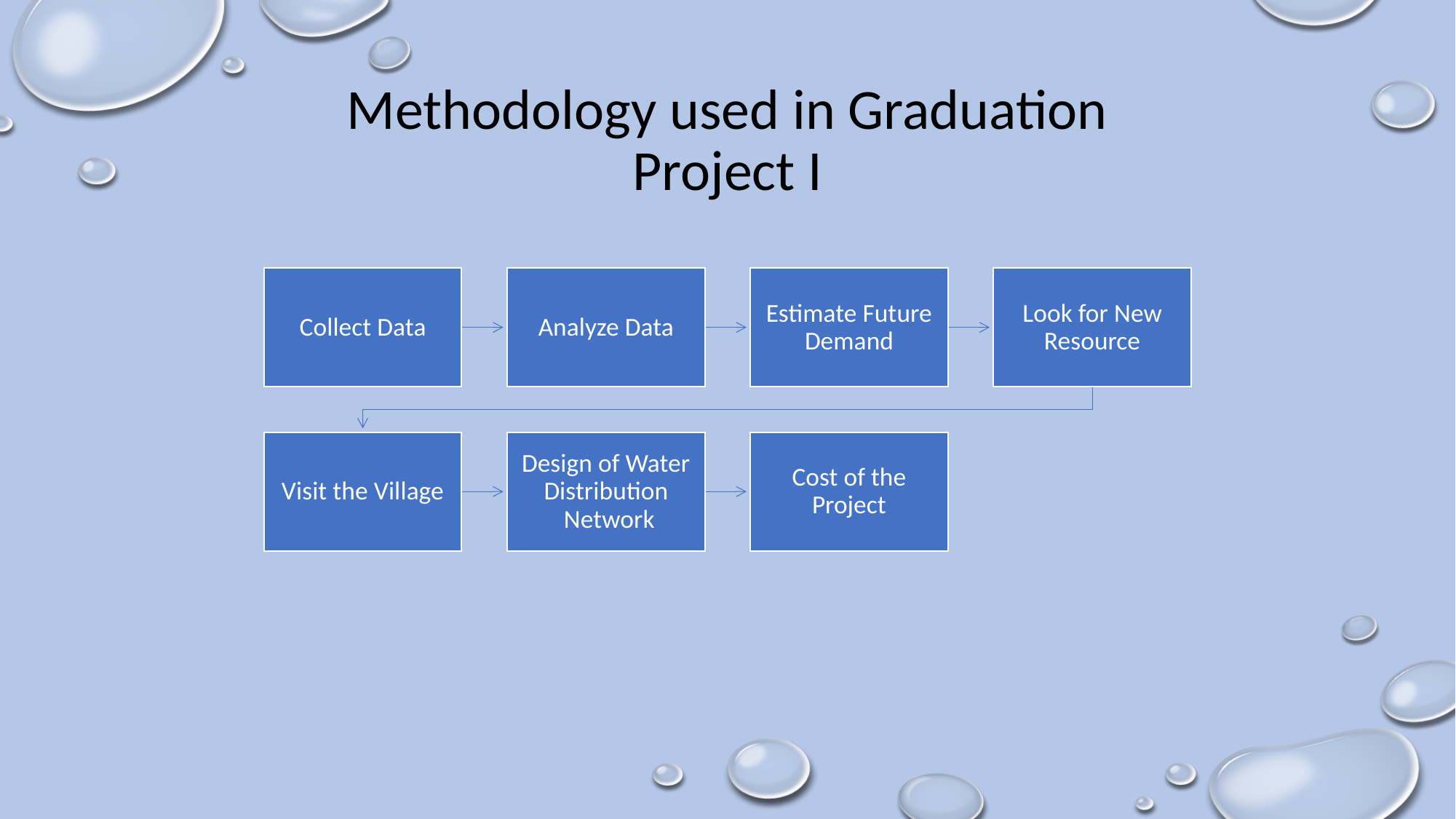

# Methodology used in Graduation Project I

Collect Data

Analyze Data

Estimate Future Demand

Look for New Resource

Visit the Village

Design of Water Distribution Network
Cost of the Project